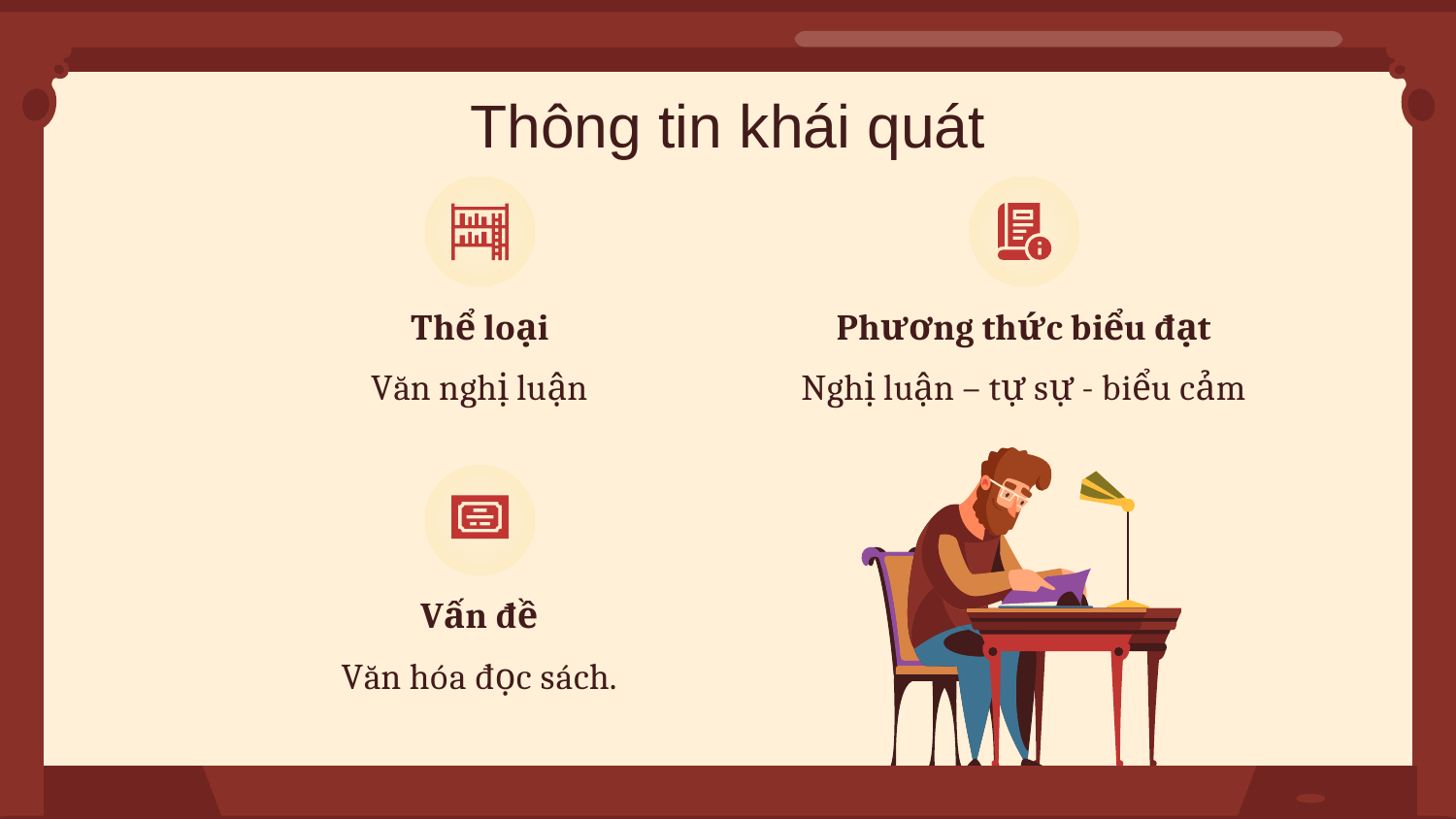

Thông tin khái quát

Phương thức biểu đạt
# Thể loại
Văn nghị luận
Nghị luận – tự sự - biểu cảm

Vấn đề
Văn hóa đọc sách.